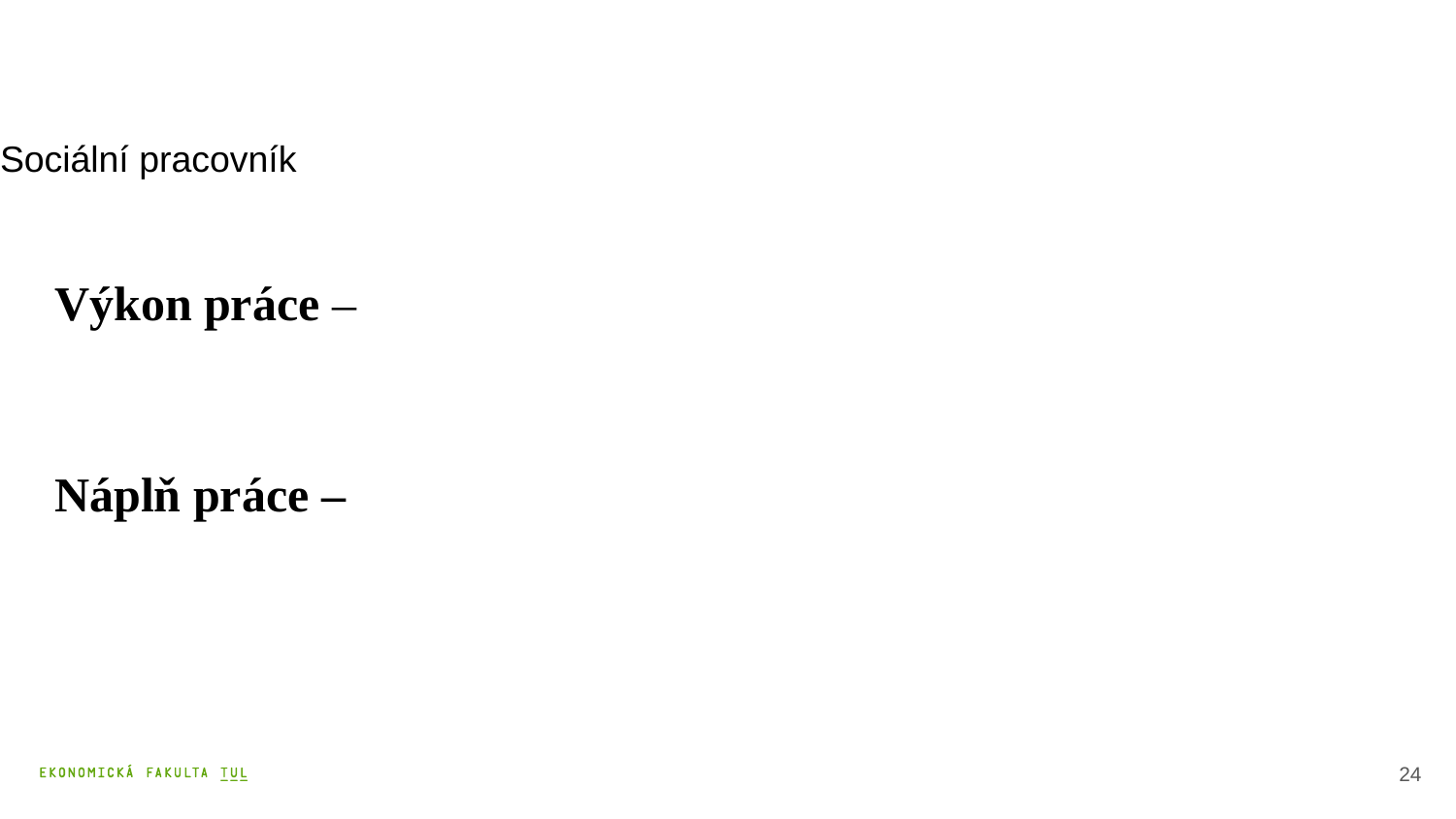

# Sociální pracovník
Výkon práce –
Náplň práce –
24